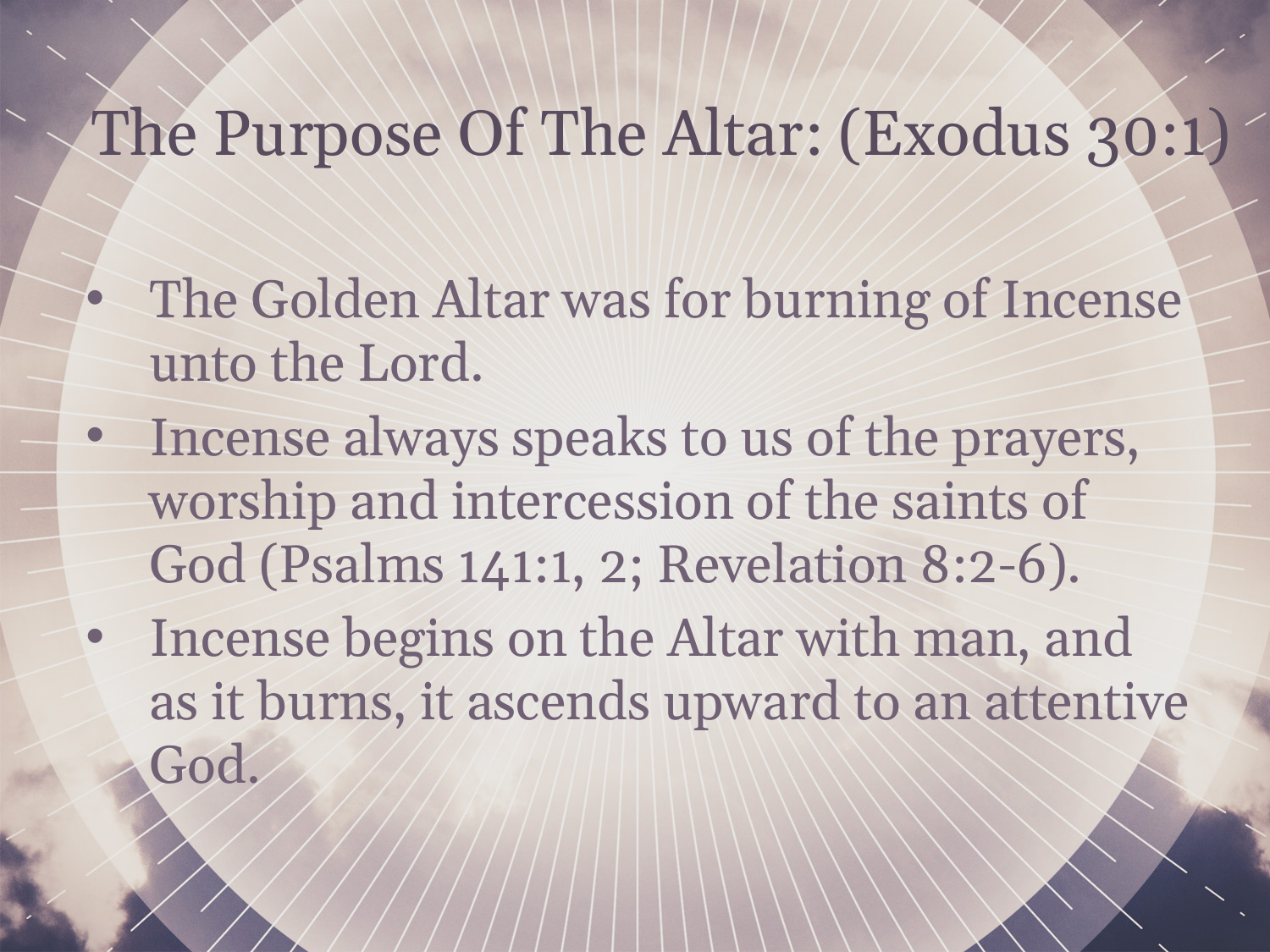

The Purpose Of The Altar: (Exodus 30:1)
The Golden Altar was for burning of Incense unto the Lord.
Incense always speaks to us of the prayers, worship and intercession of the saints of God (Psalms 141:1, 2; Revelation 8:2-6).
Incense begins on the Altar with man, and as it burns, it ascends upward to an attentive God.